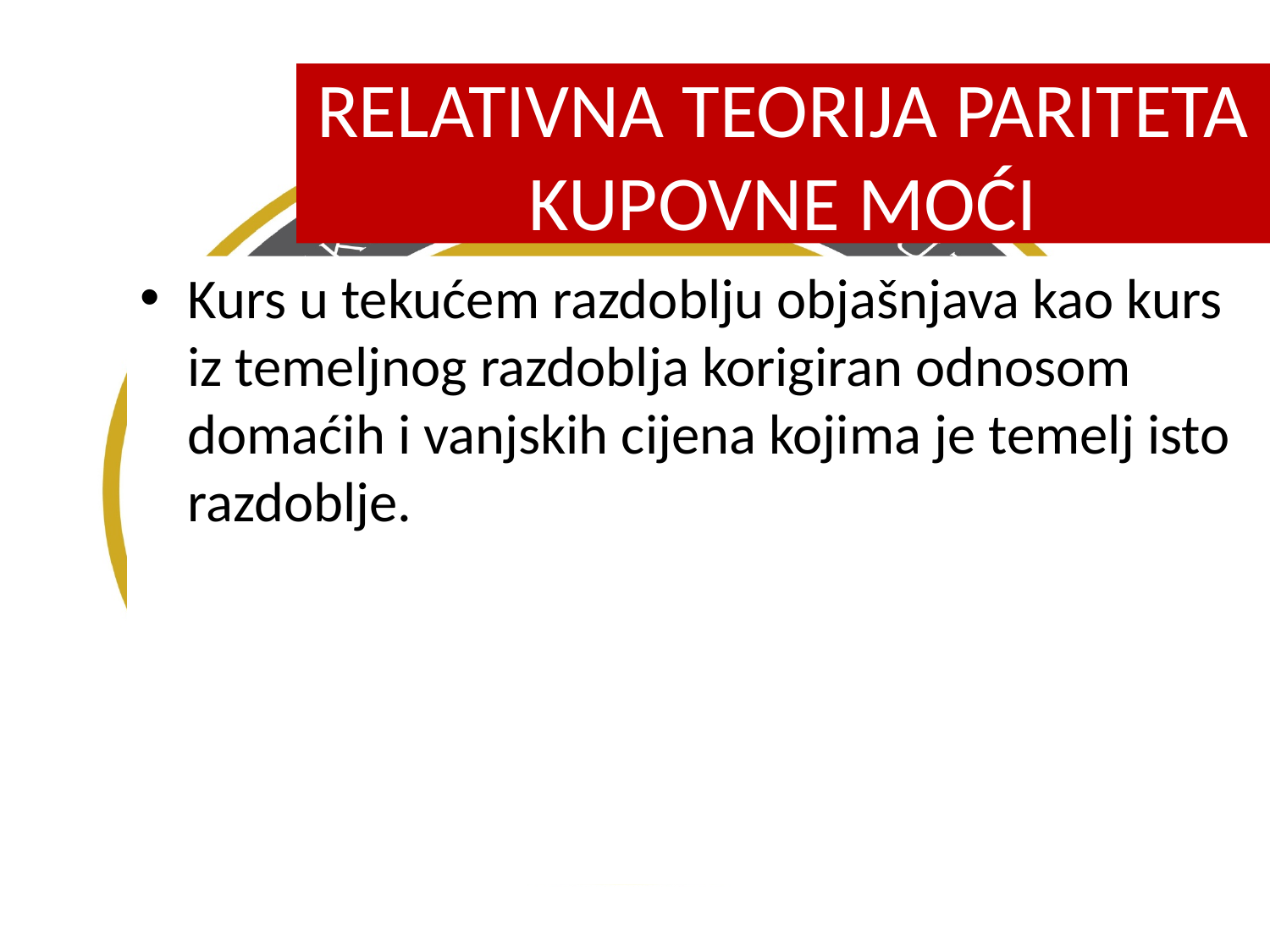

RELATIVNA TEORIJA PARITETA KUPOVNE MOĆI
Kurs u tekućem razdoblju objašnjava kao kurs iz temeljnog razdoblja korigiran odnosom domaćih i vanjskih cijena kojima je temelj isto razdoblje.

32